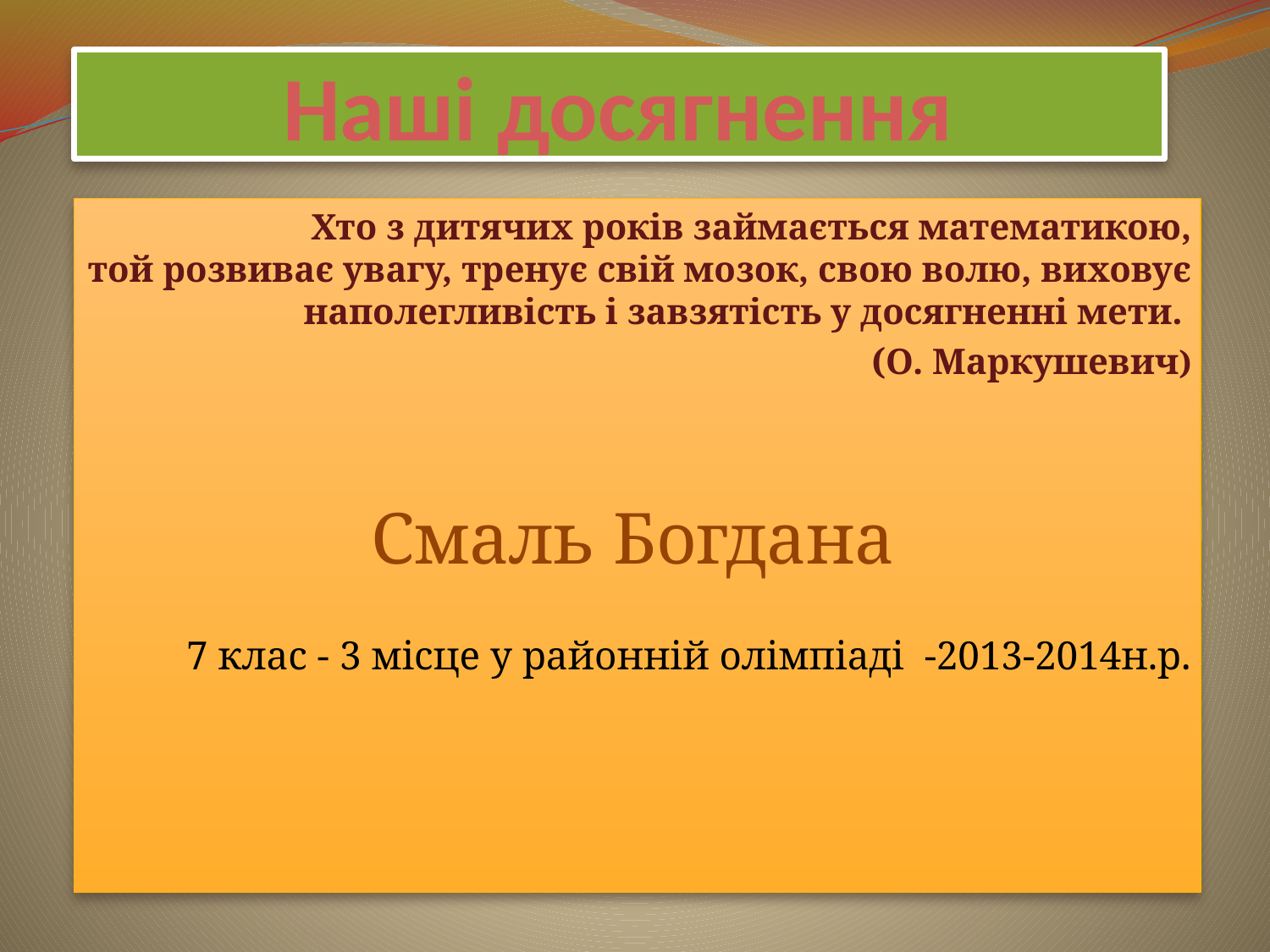

# Наші досягнення
                     Хто з дитячих років займається математикою, той розвиває увагу, тренує свій мозок, свою волю, виховує наполегливість і завзятість у досягненні мети.
(О. Маркушевич)

Смаль Богдана

7 клас - 3 місце у районній олімпіаді  -2013-2014н.р.